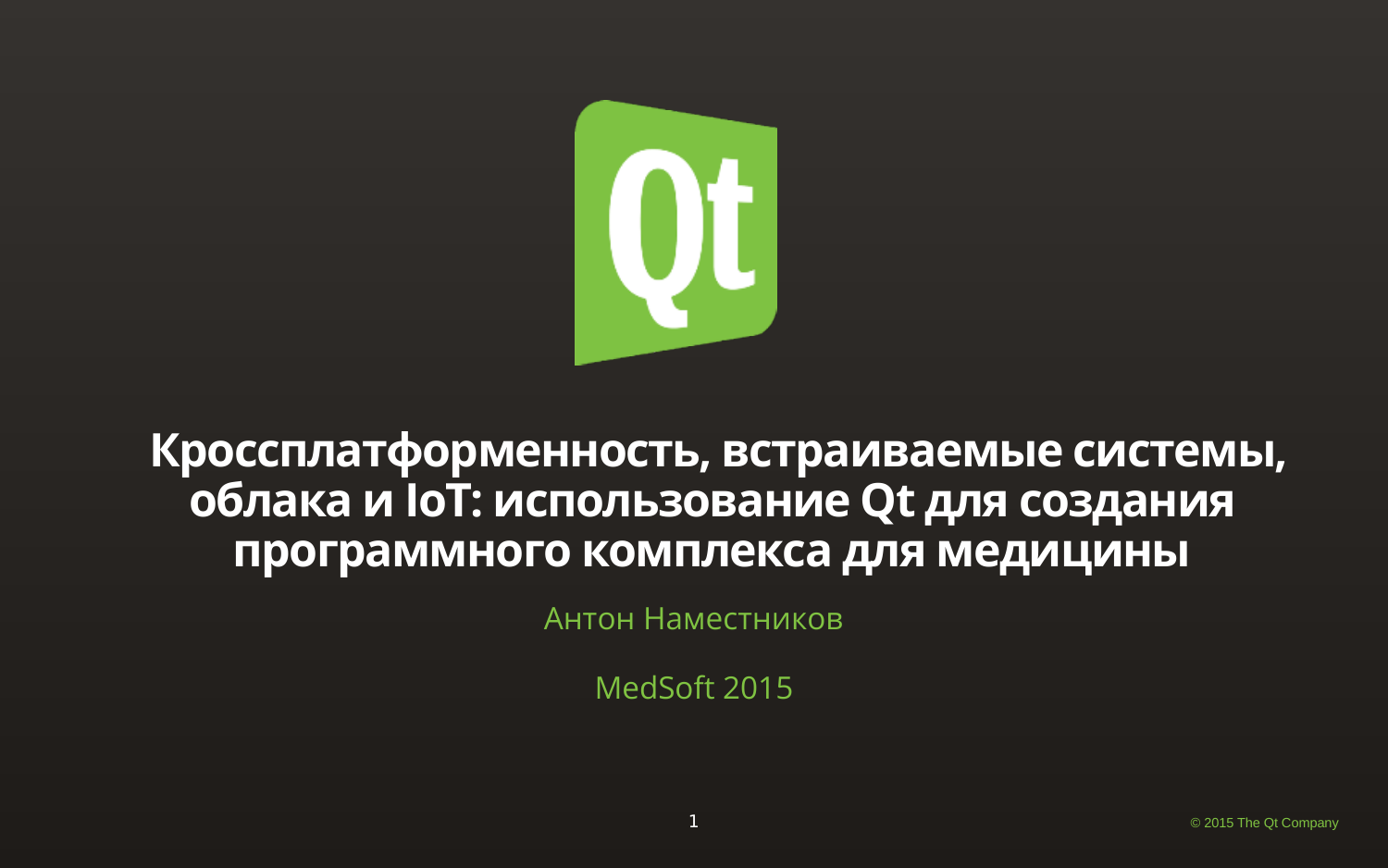

# Кроссплатформенность, встраиваемые системы, облака и IoT: использование Qt для создания программного комплекса для медицины
Антон Наместников

MedSoft 2015
© 2015 The Qt Company